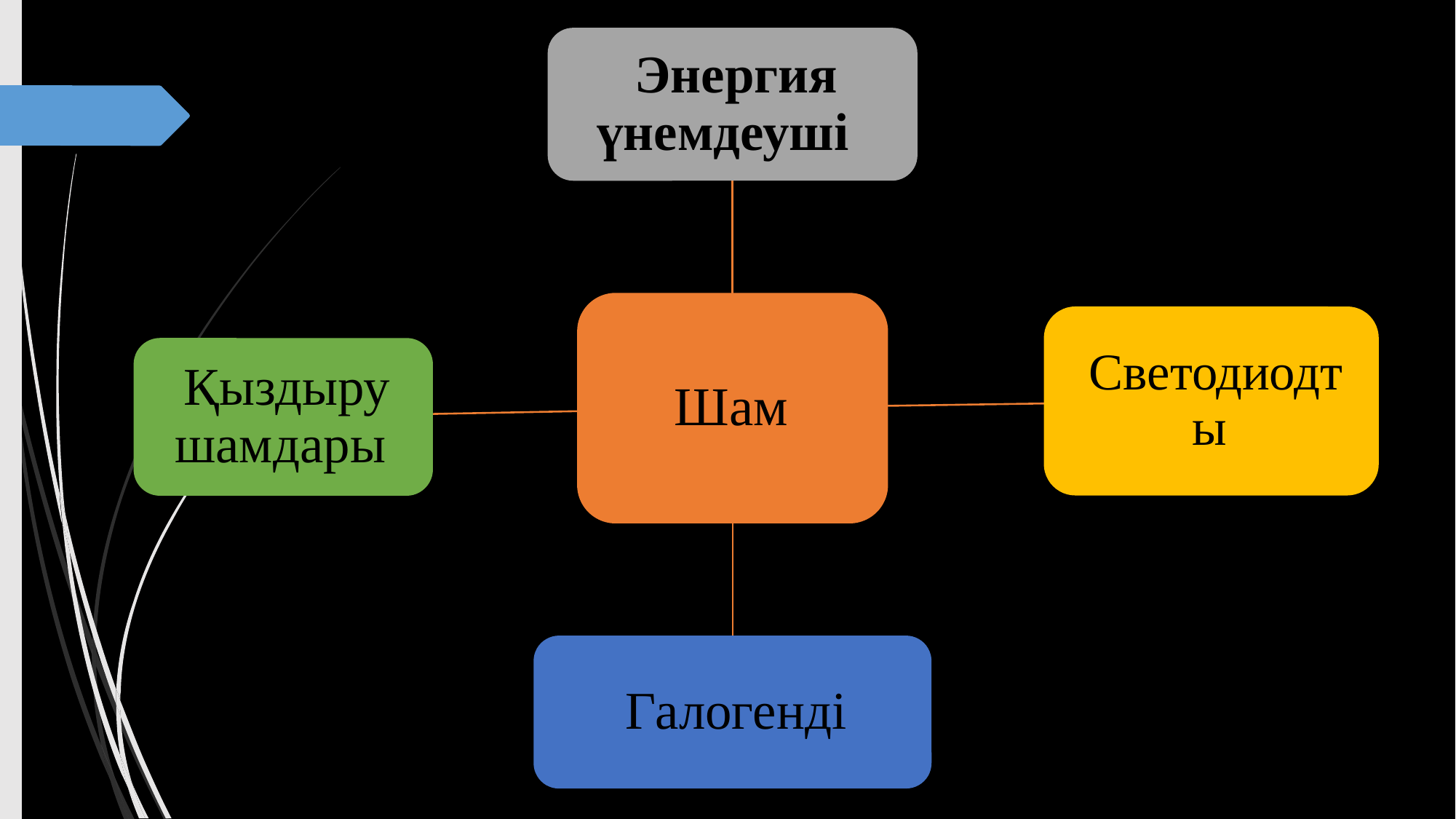

Шам
Энергия үнемдеуші
Светодиодты
Галогенді
Қыздыру шамдары